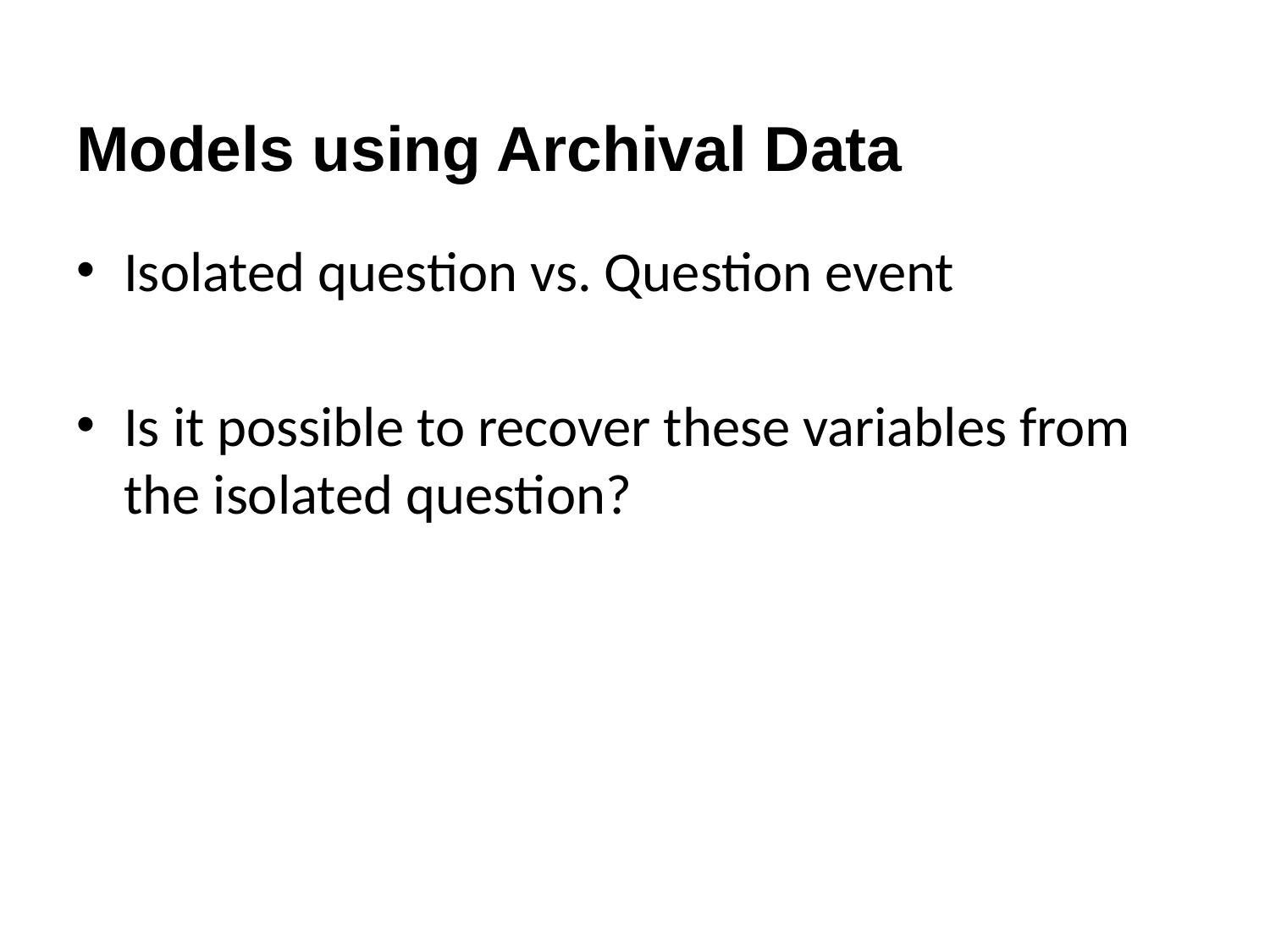

# Models using Archival Data
Isolated question vs. Question event

Is it possible to recover these variables from the isolated question?